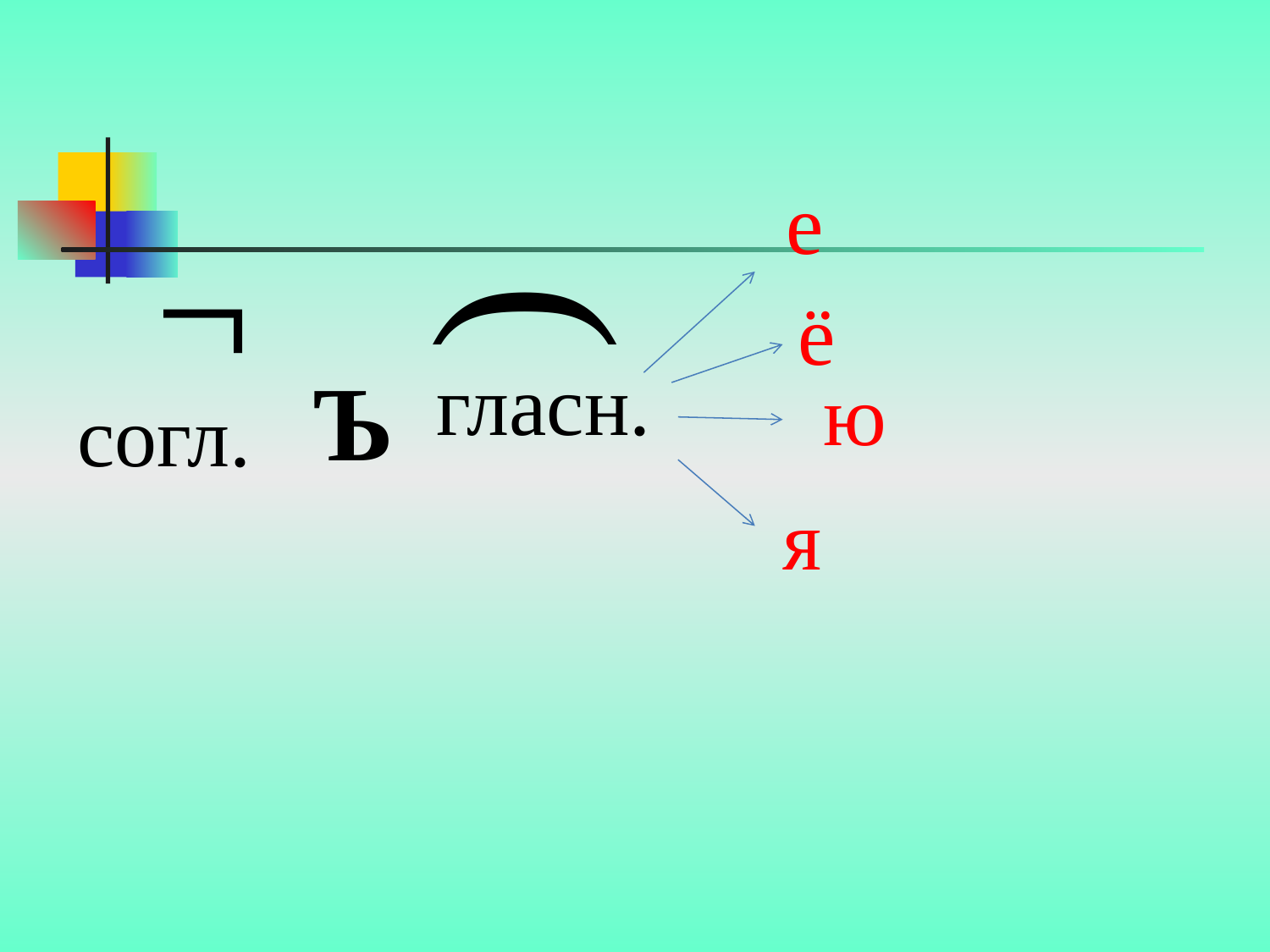

(
е
 ¬
ё
гласн.
Ъ
 ю
согл.
я